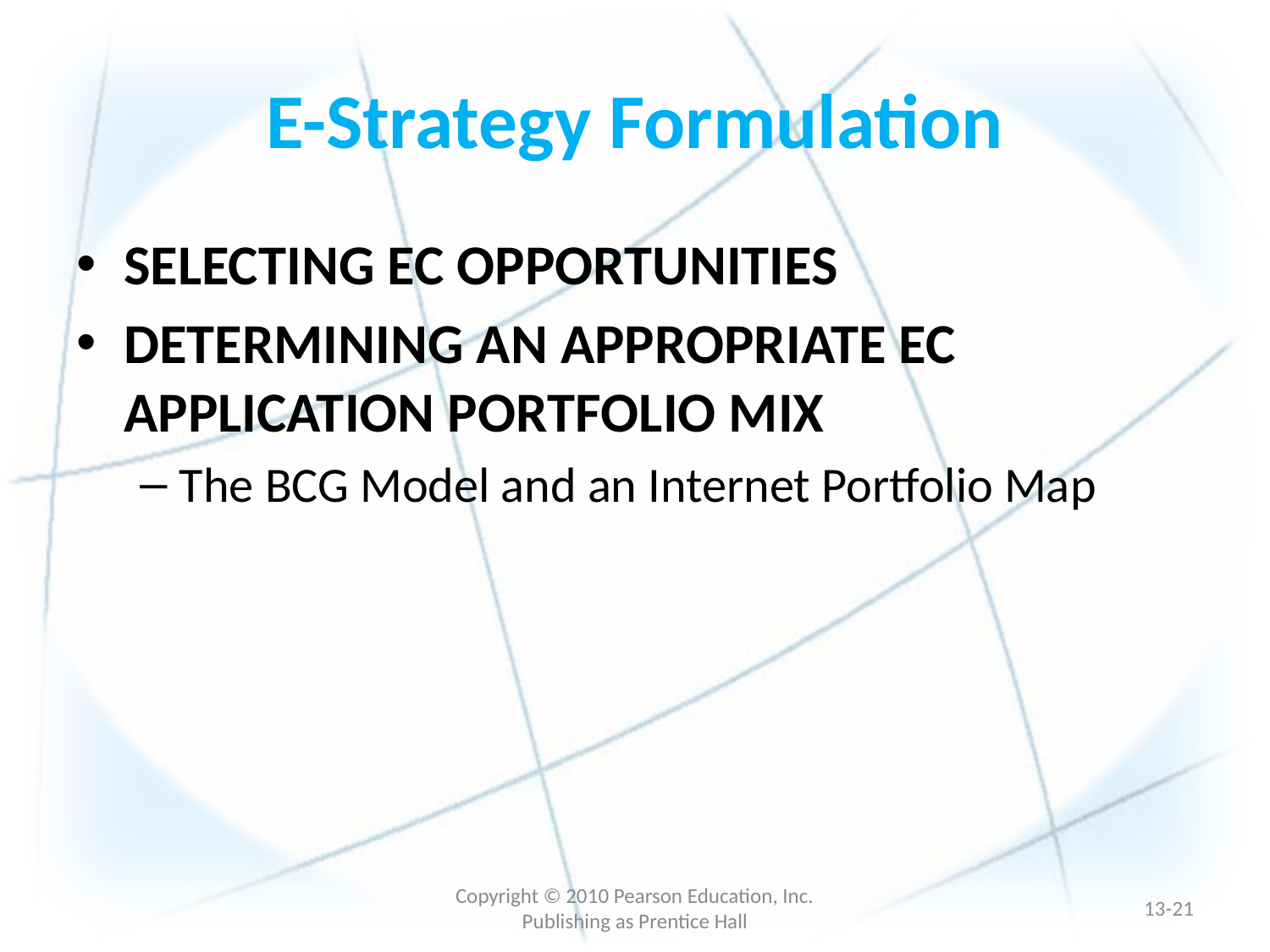

# E-Strategy Formulation
SELECTING EC OPPORTUNITIES
DETERMINING AN APPROPRIATE EC APPLICATION PORTFOLIO MIX
The BCG Model and an Internet Portfolio Map

Copyright © 2010 Pearson Education, Inc. Publishing as Prentice Hall
13-21